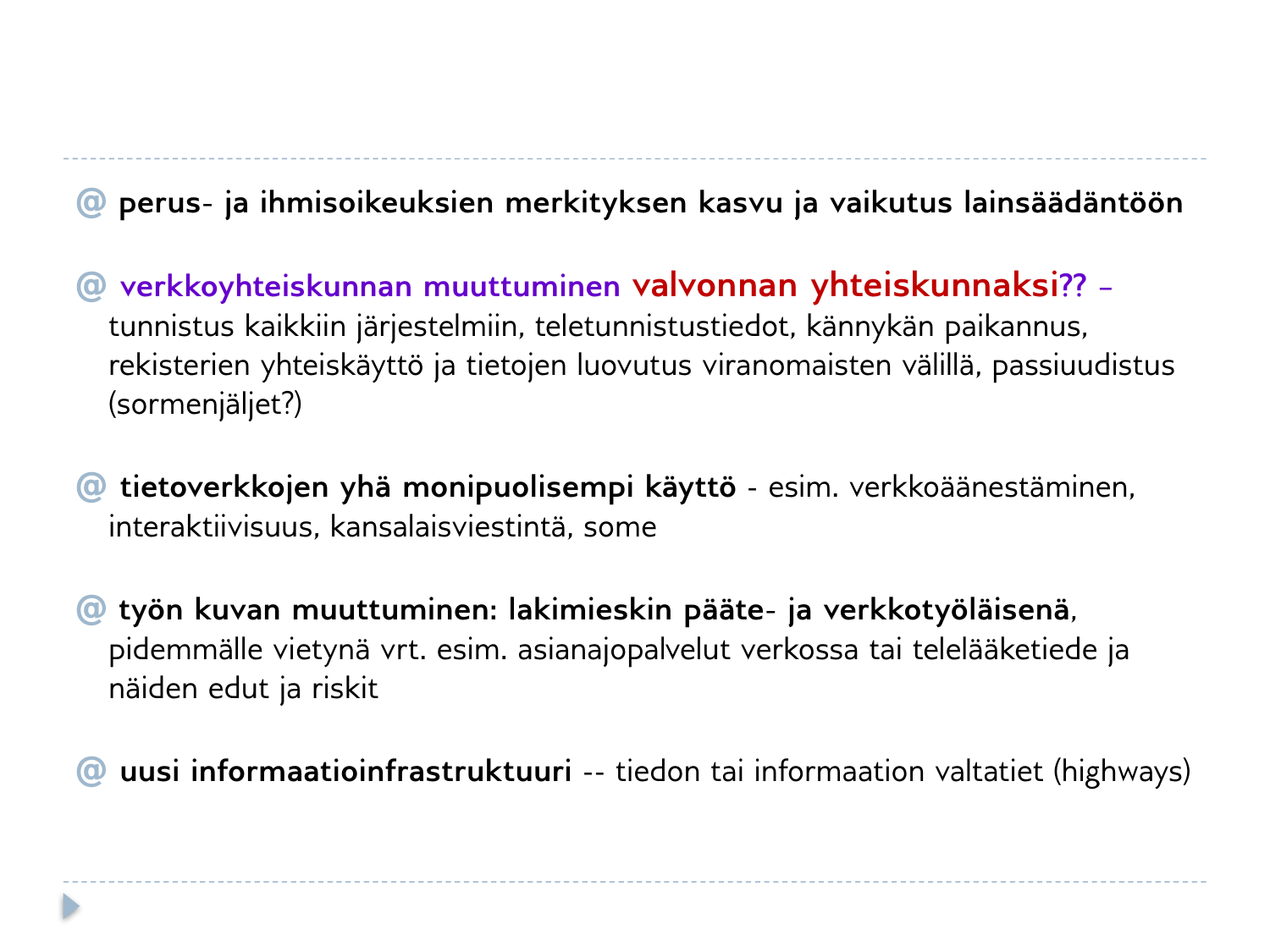

#
@ perus- ja ihmisoikeuksien merkityksen kasvu ja vaikutus lainsäädäntöön

@ verkkoyhteiskunnan muuttuminen valvonnan yhteiskunnaksi?? – tunnistus kaikkiin järjestelmiin, teletunnistustiedot, kännykän paikannus, rekisterien yhteiskäyttö ja tietojen luovutus viranomaisten välillä, passiuudistus (sormenjäljet?)

@ tietoverkkojen yhä monipuolisempi käyttö - esim. verkkoäänestäminen, interaktiivisuus, kansalaisviestintä, some

@ työn kuvan muuttuminen: lakimieskin pääte- ja verkkotyöläisenä, pidemmälle vietynä vrt. esim. asianajopalvelut verkossa tai telelääketiede ja näiden edut ja riskit

@ uusi informaatioinfrastruktuuri -- tiedon tai informaation valtatiet (highways)